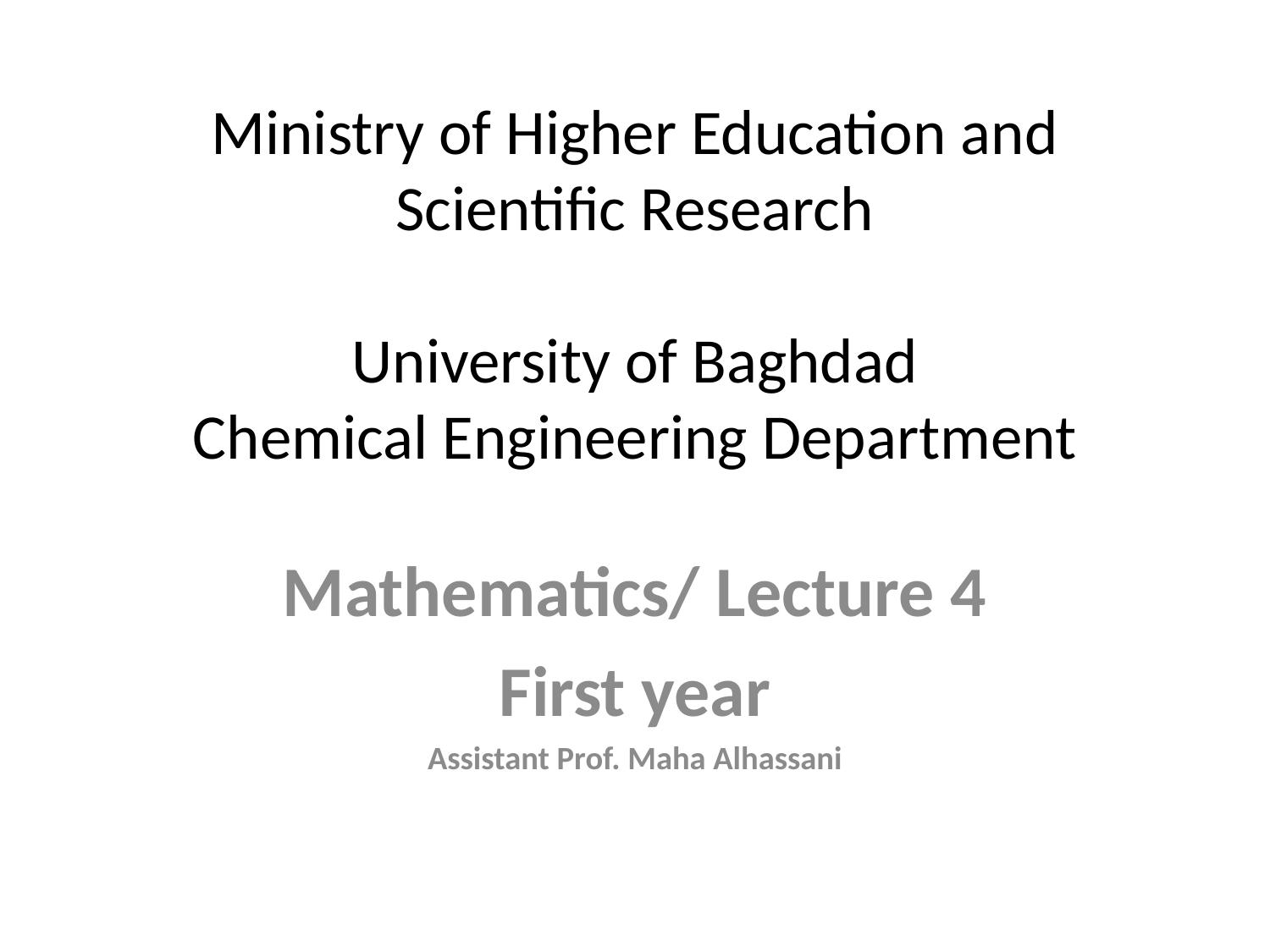

Ministry of Higher Education and Scientific Research
 
University of Baghdad
Chemical Engineering Department
Mathematics/ Lecture 4
First year
Assistant Prof. Maha Alhassani